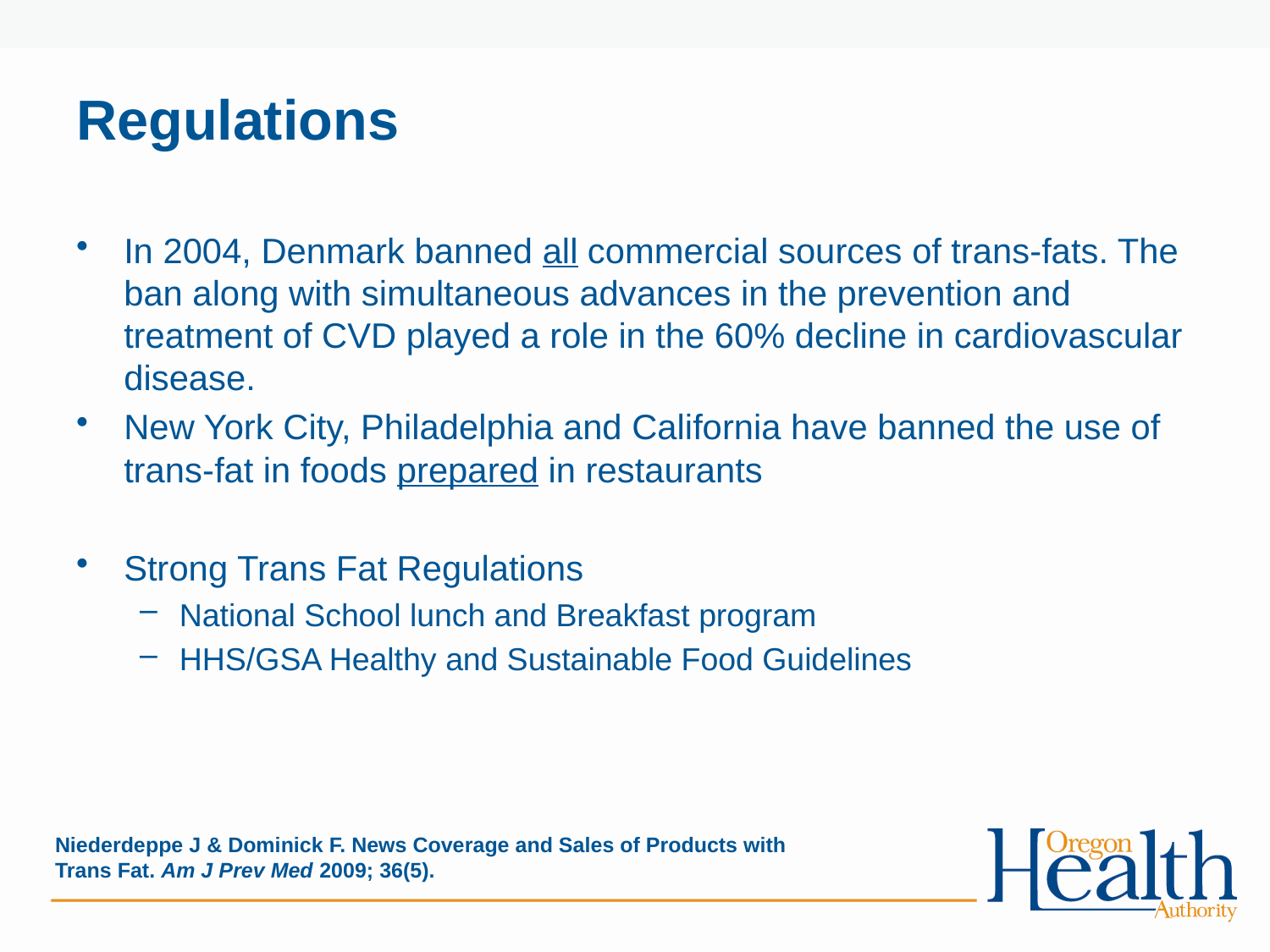

# Regulations
In 2004, Denmark banned all commercial sources of trans-fats. The ban along with simultaneous advances in the prevention and treatment of CVD played a role in the 60% decline in cardiovascular disease.
New York City, Philadelphia and California have banned the use of trans-fat in foods prepared in restaurants

Strong Trans Fat Regulations
National School lunch and Breakfast program
HHS/GSA Healthy and Sustainable Food Guidelines

Niederdeppe J & Dominick F. News Coverage and Sales of Products with Trans Fat. Am J Prev Med 2009; 36(5).